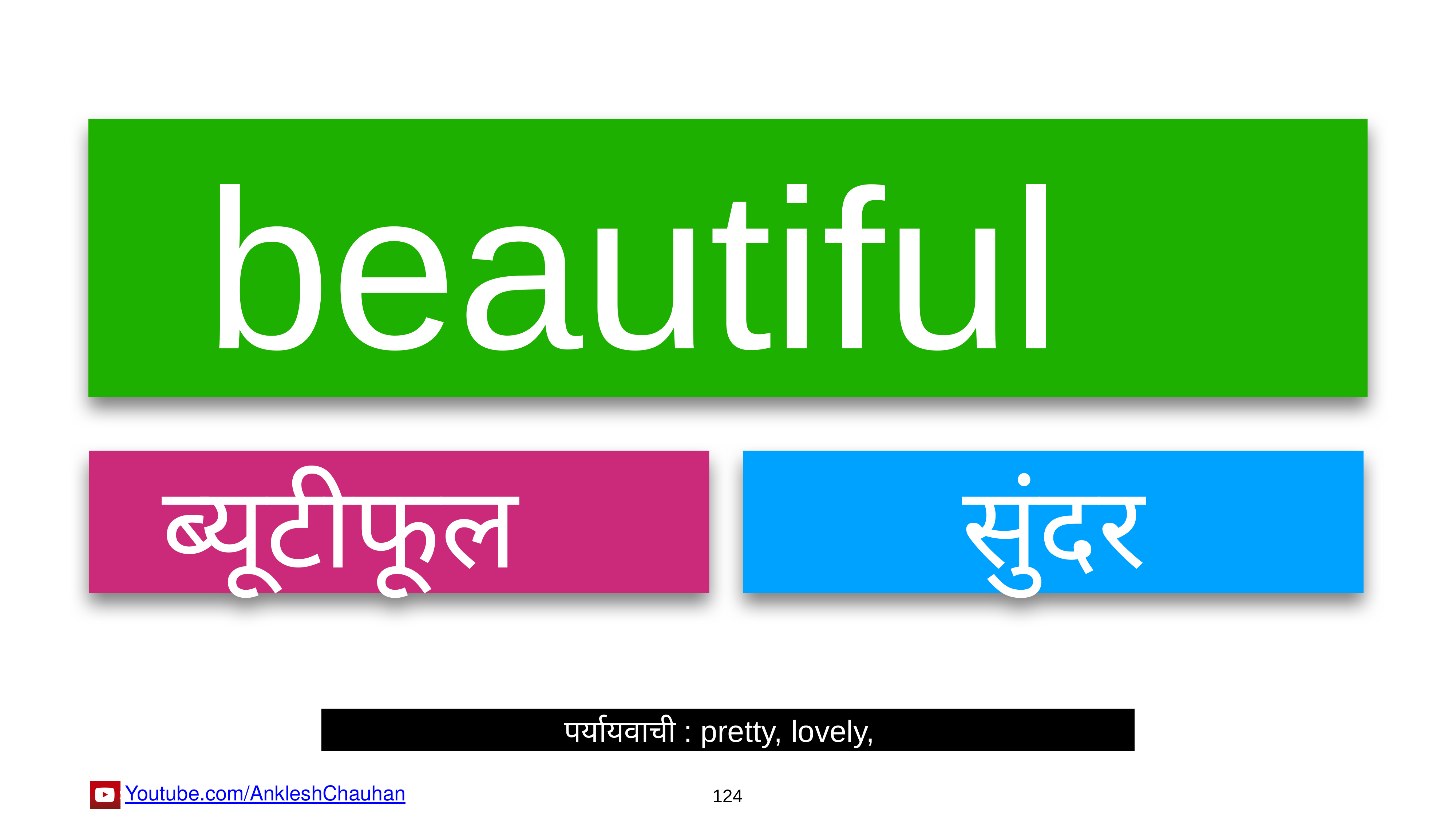

beautiful
ब्यूटीफूल
सुंदर
पर्यायवाची : pretty, lovely,
124